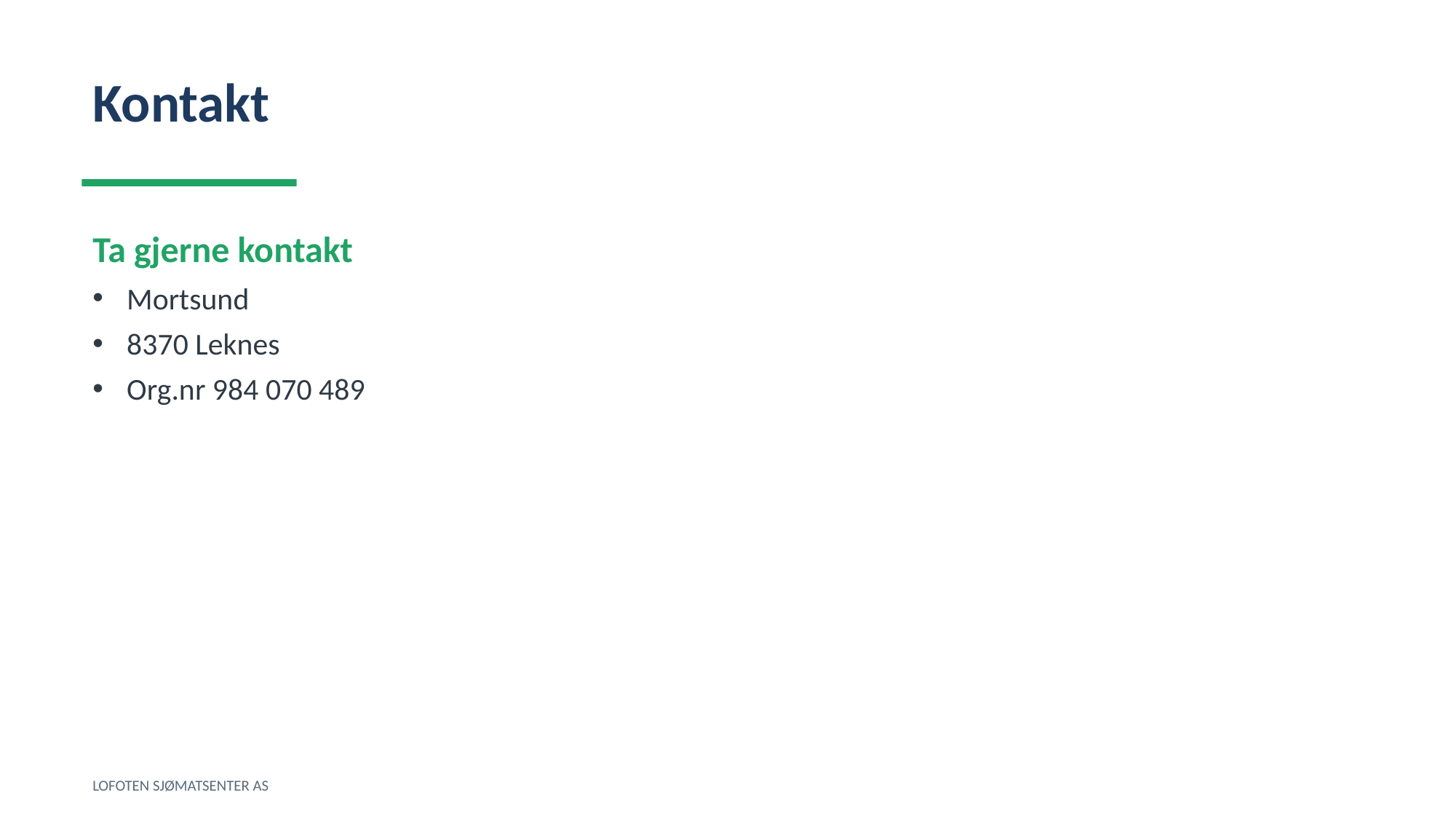

Kontakt

Ta gjerne kontakt
Mortsund
8370 Leknes
Org.nr 984 070 489
LOFOTEN SJØMATSENTER AS